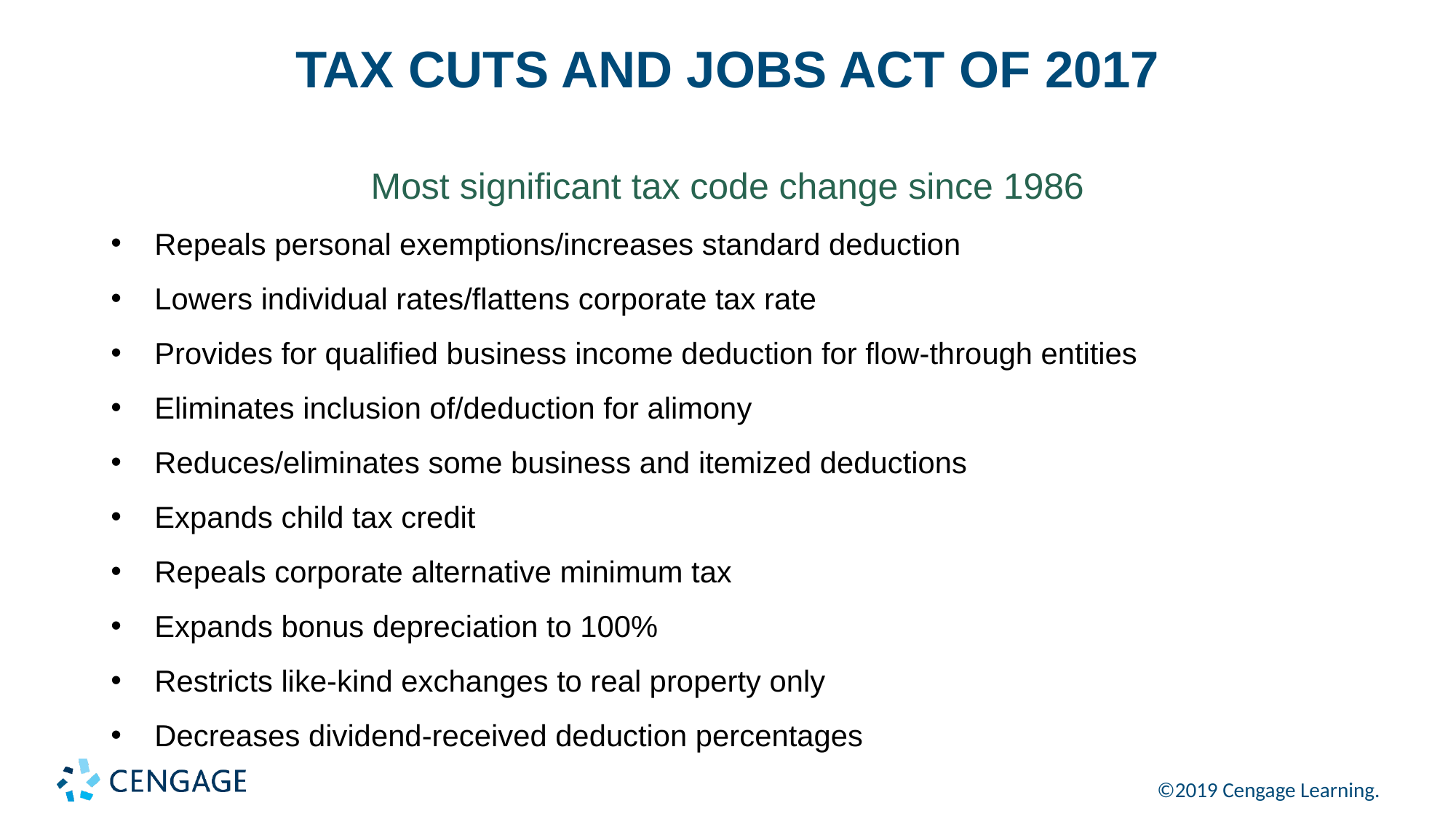

# TAX CUTS AND JOBS ACT OF 2017
Most significant tax code change since 1986
Repeals personal exemptions/increases standard deduction
Lowers individual rates/flattens corporate tax rate
Provides for qualified business income deduction for flow-through entities
Eliminates inclusion of/deduction for alimony
Reduces/eliminates some business and itemized deductions
Expands child tax credit
Repeals corporate alternative minimum tax
Expands bonus depreciation to 100%
Restricts like-kind exchanges to real property only
Decreases dividend-received deduction percentages